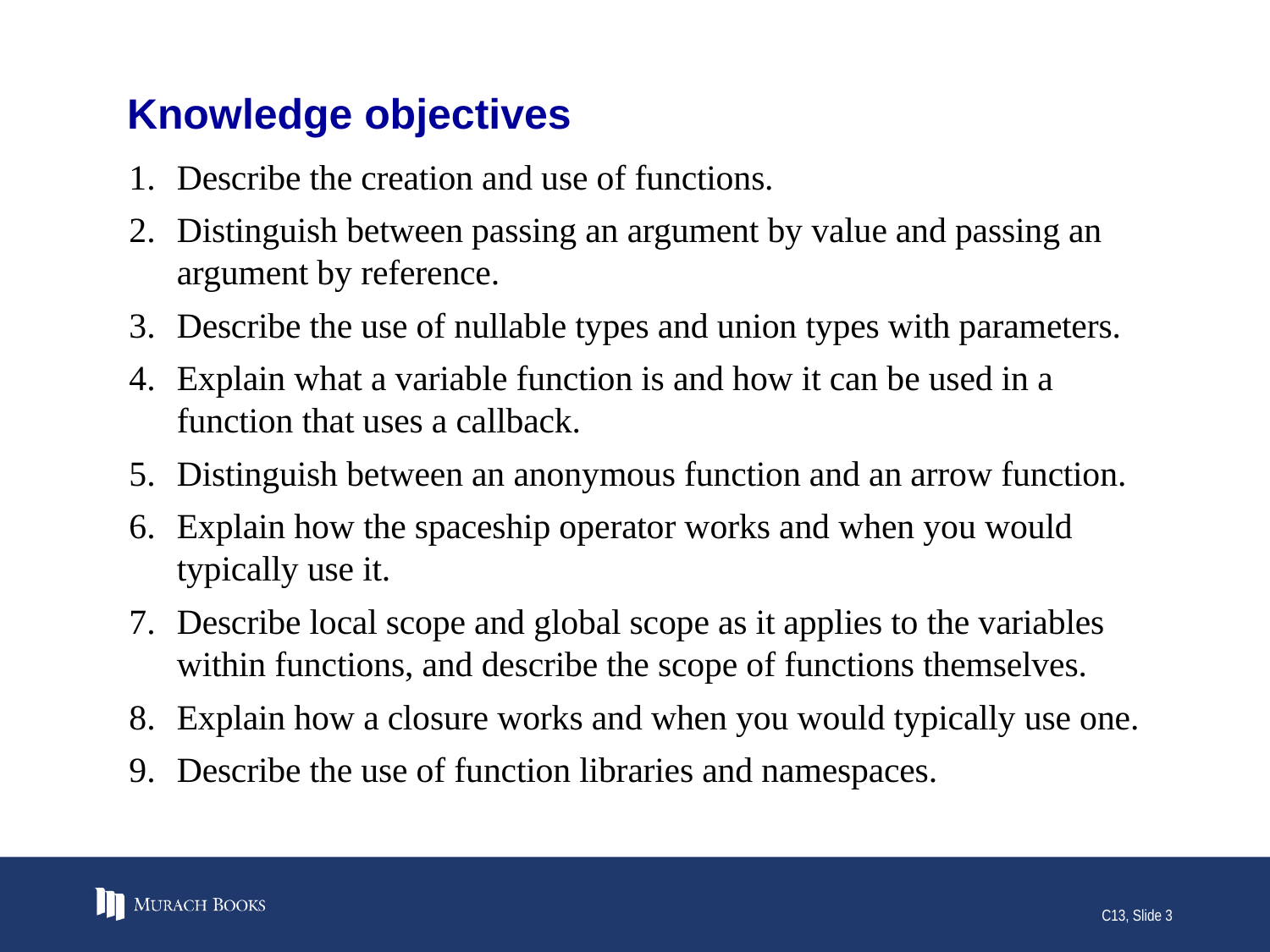

# Knowledge objectives
Describe the creation and use of functions.
Distinguish between passing an argument by value and passing an argument by reference.
Describe the use of nullable types and union types with parameters.
Explain what a variable function is and how it can be used in a function that uses a callback.
Distinguish between an anonymous function and an arrow function.
Explain how the spaceship operator works and when you would typically use it.
Describe local scope and global scope as it applies to the variables within functions, and describe the scope of functions themselves.
Explain how a closure works and when you would typically use one.
Describe the use of function libraries and namespaces.

C13, Slide 3